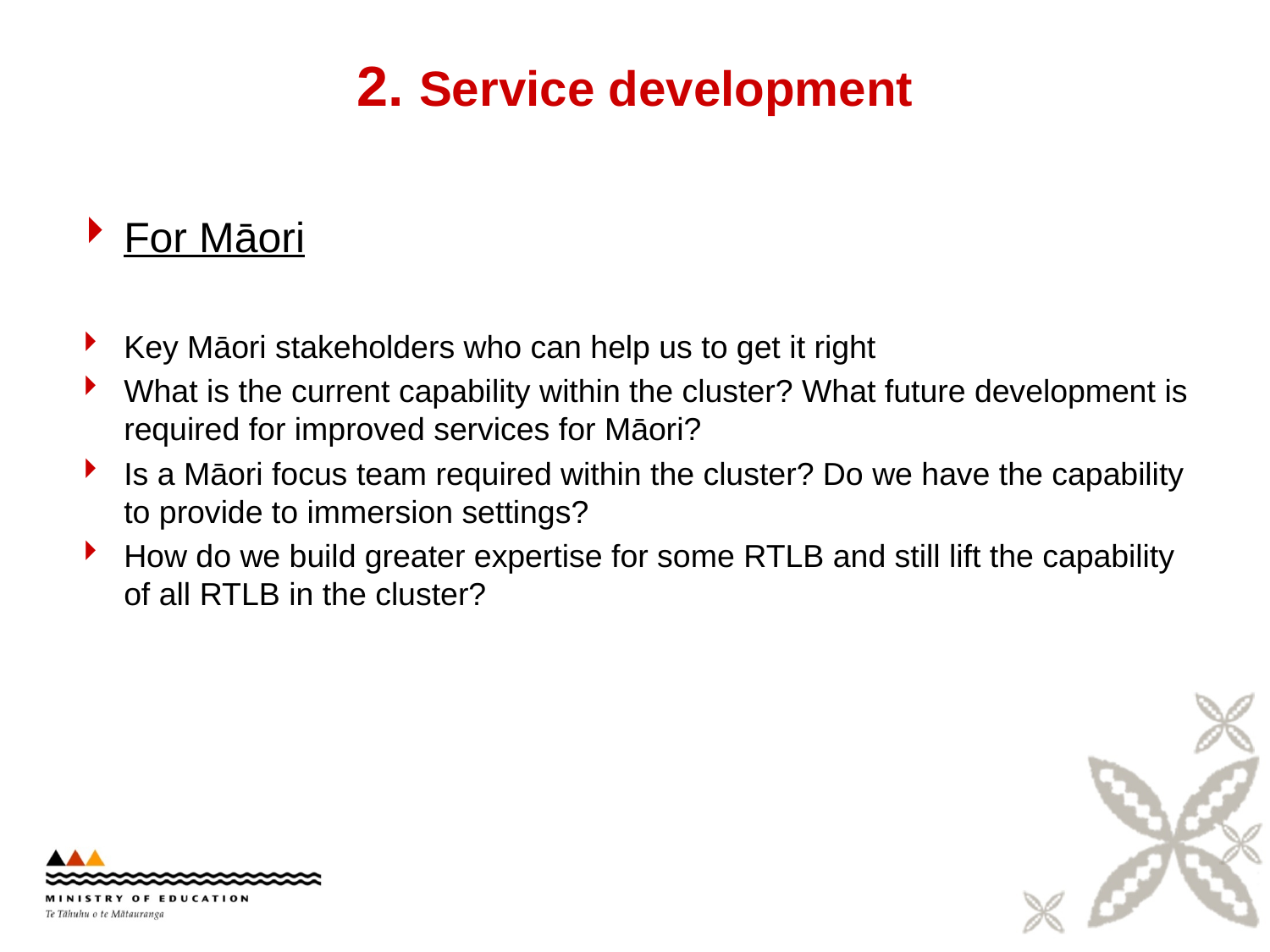

# 2. Service development
For Māori

Key Māori stakeholders who can help us to get it right
What is the current capability within the cluster? What future development is required for improved services for Māori?
Is a Māori focus team required within the cluster? Do we have the capability to provide to immersion settings?
How do we build greater expertise for some RTLB and still lift the capability of all RTLB in the cluster?